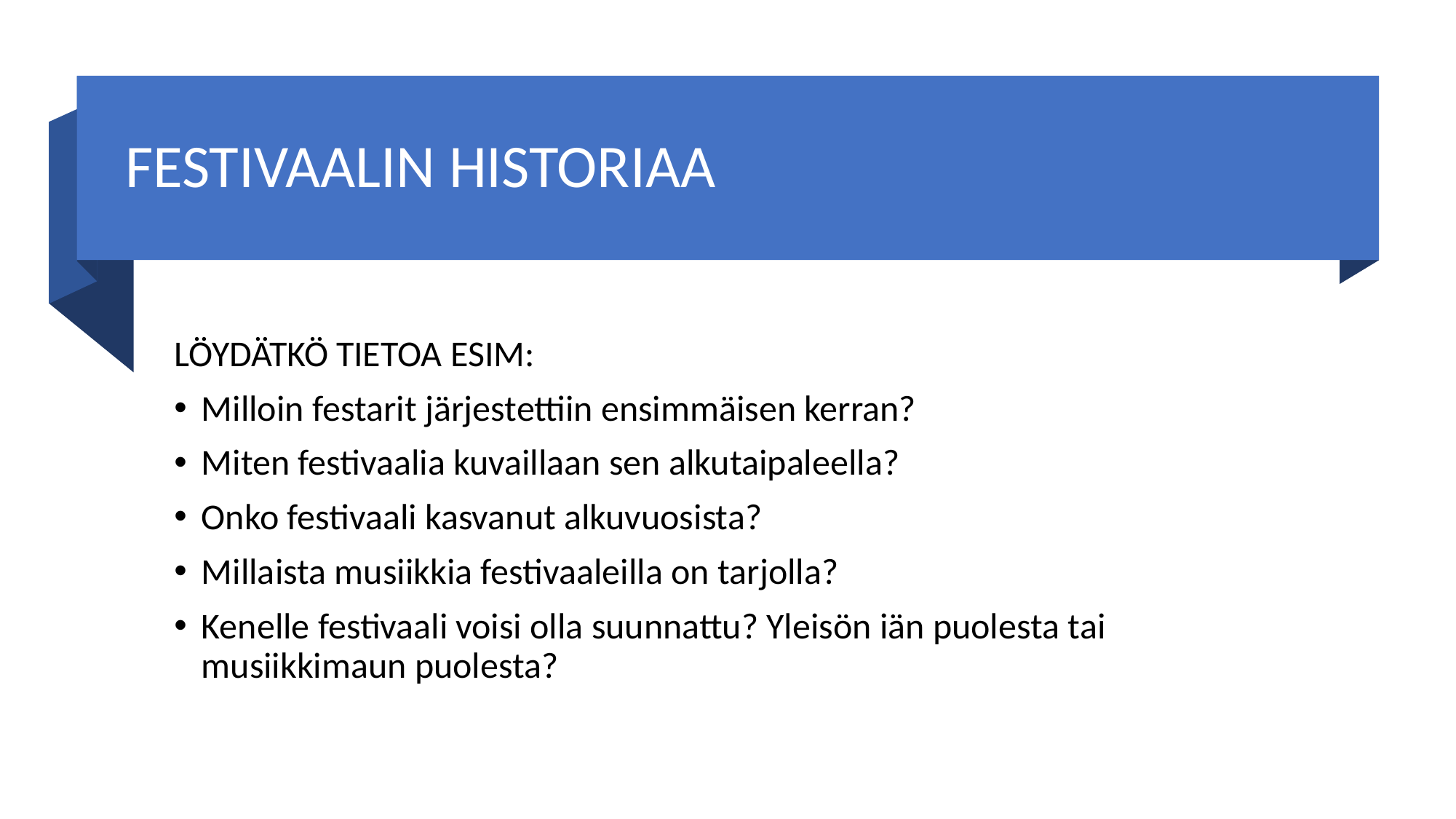

# FESTIVAALIN HISTORIAA

LÖYDÄTKÖ TIETOA ESIM:
Milloin festarit järjestettiin ensimmäisen kerran?
Miten festivaalia kuvaillaan sen alkutaipaleella?
Onko festivaali kasvanut alkuvuosista?
Millaista musiikkia festivaaleilla on tarjolla?
Kenelle festivaali voisi olla suunnattu? Yleisön iän puolesta tai musiikkimaun puolesta?